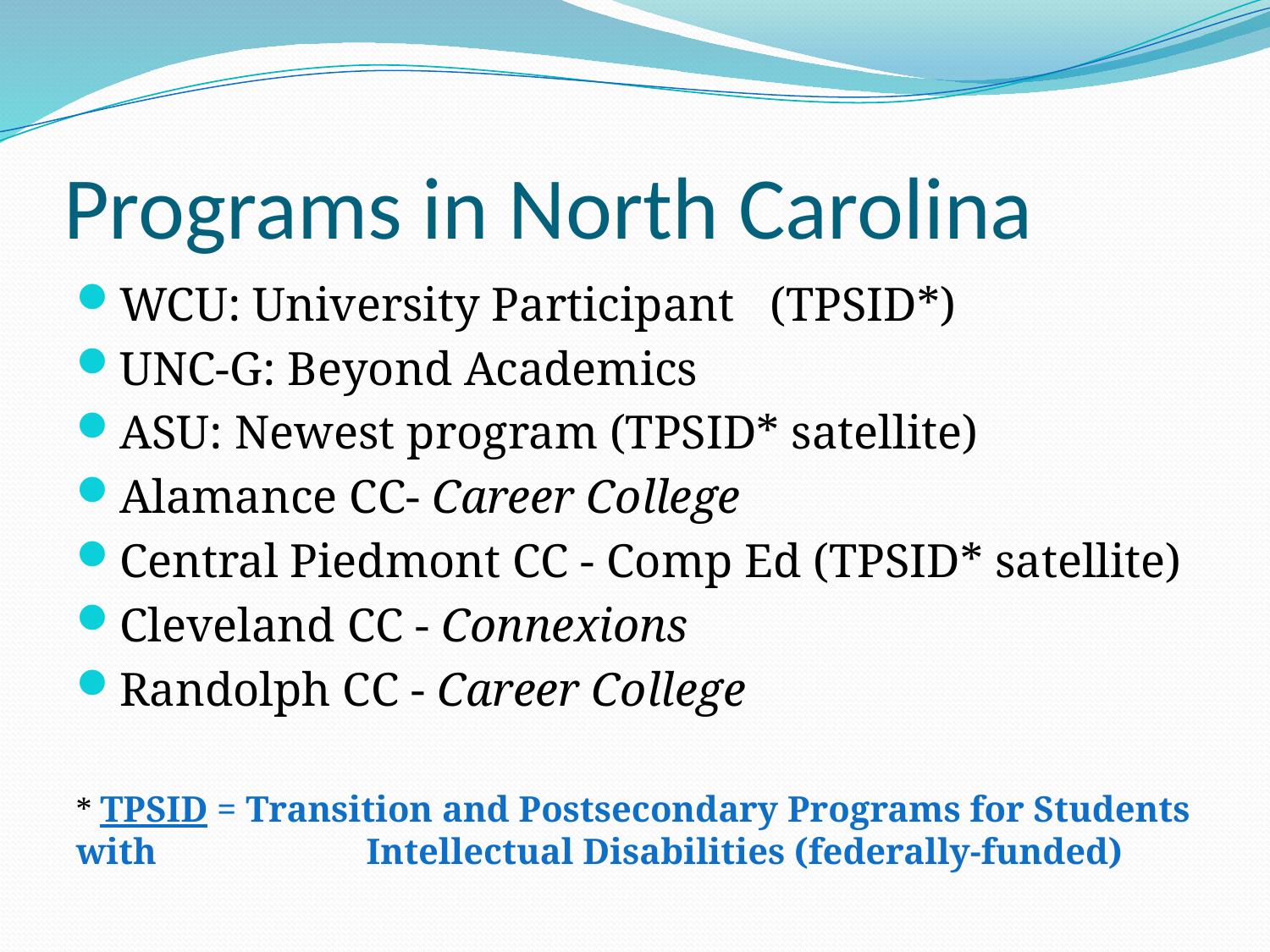

# Programs in North Carolina
WCU: University Participant   (TPSID*)
UNC-G: Beyond Academics
ASU: Newest program (TPSID* satellite)
Alamance CC- Career College
Central Piedmont CC - Comp Ed (TPSID* satellite)
Cleveland CC - Connexions
Randolph CC - Career College

* TPSID = Transition and Postsecondary Programs for Students with 		    Intellectual Disabilities (federally-funded)